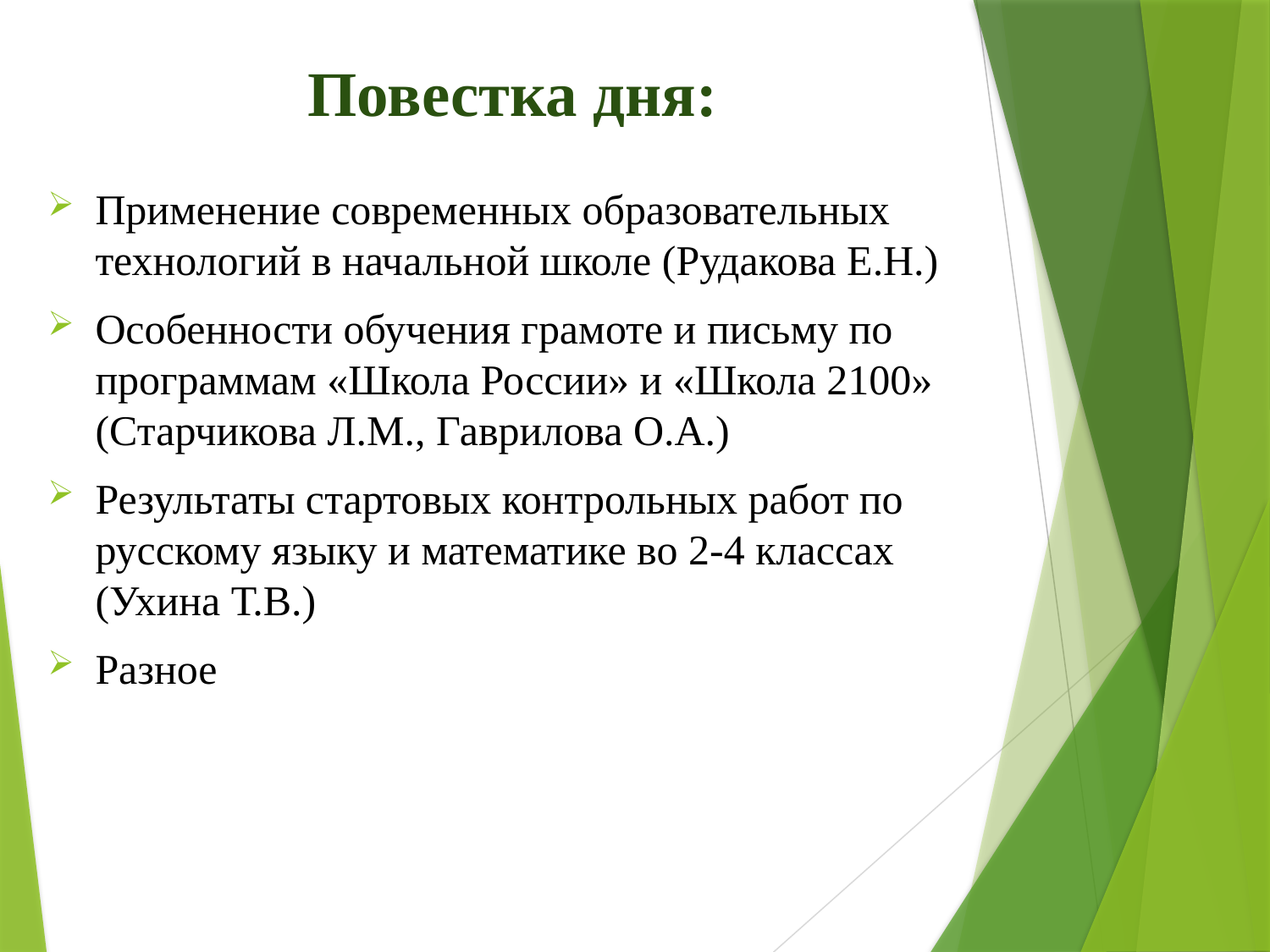

# Повестка дня:
Применение современных образовательных технологий в начальной школе (Рудакова Е.Н.)
Особенности обучения грамоте и письму по программам «Школа России» и «Школа 2100» (Старчикова Л.М., Гаврилова О.А.)
Результаты стартовых контрольных работ по русскому языку и математике во 2-4 классах (Ухина Т.В.)
Разное